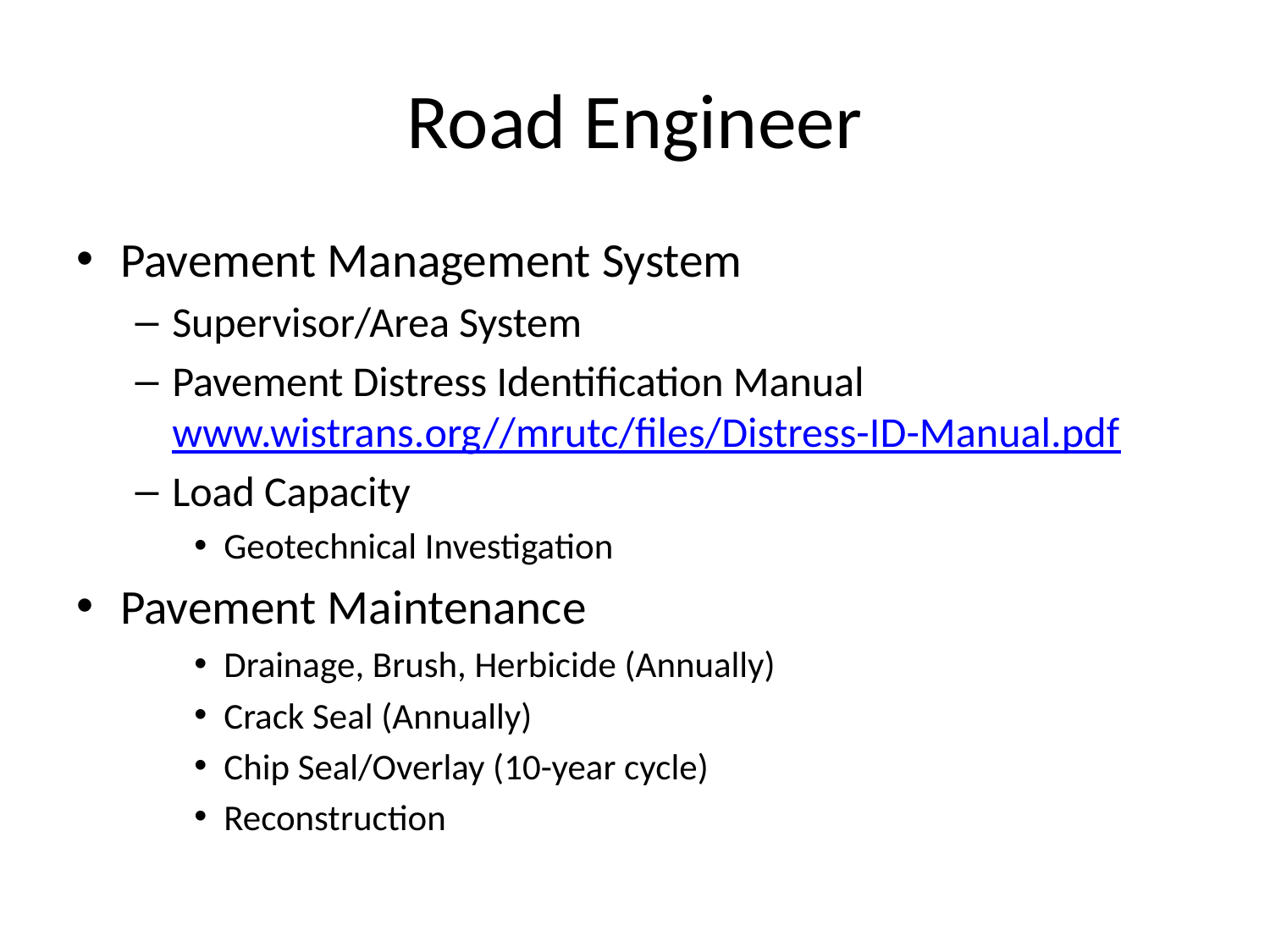

# Road Engineer
Pavement Management System
Supervisor/Area System
Pavement Distress Identification Manual www.wistrans.org//mrutc/files/Distress-ID-Manual.pdf
Load Capacity
Geotechnical Investigation
Pavement Maintenance
Drainage, Brush, Herbicide (Annually)
Crack Seal (Annually)
Chip Seal/Overlay (10-year cycle)
Reconstruction